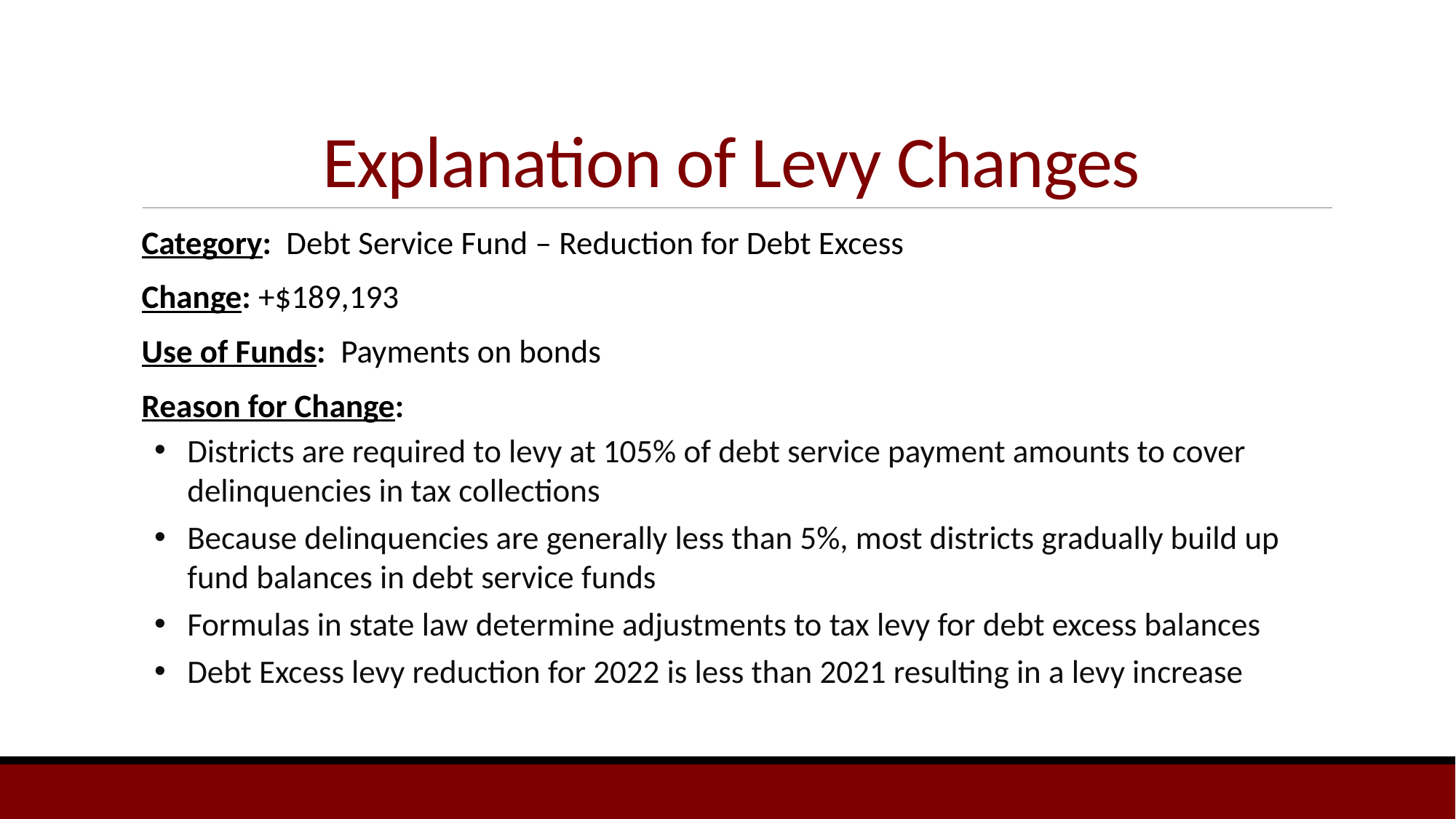

# Explanation of Levy Changes
Category:  Debt Service Fund – Reduction for Debt Excess
Change: +$189,193
Use of Funds:  Payments on bonds
Reason for Change:
Districts are required to levy at 105% of debt service payment amounts to cover delinquencies in tax collections
Because delinquencies are generally less than 5%, most districts gradually build up fund balances in debt service funds
Formulas in state law determine adjustments to tax levy for debt excess balances
Debt Excess levy reduction for 2022 is less than 2021 resulting in a levy increase